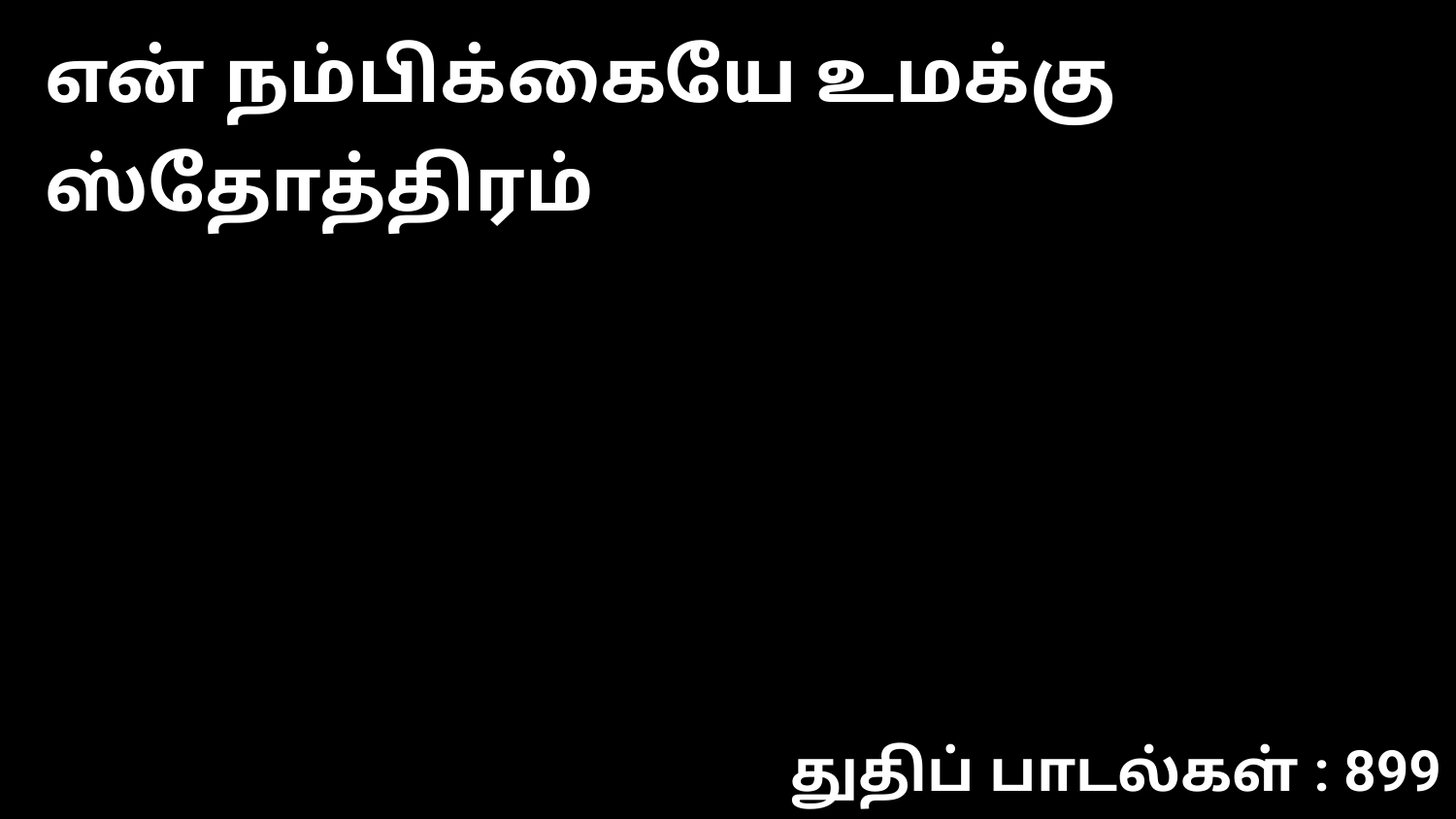

என் நம்பிக்கையே உமக்கு ஸ்தோத்திரம்
துதிப் பாடல்கள் : 899